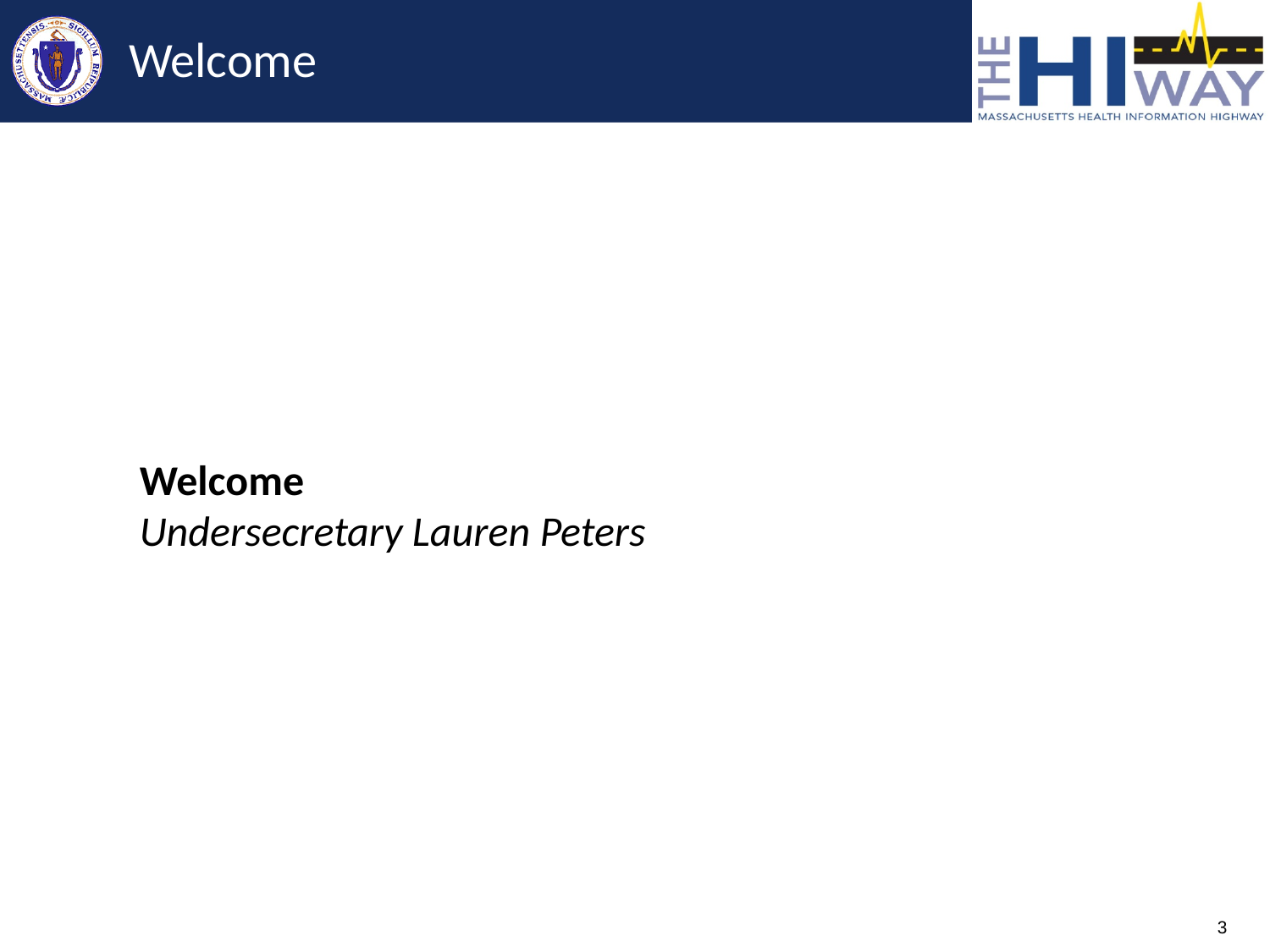

# Welcome
Welcome
Undersecretary Lauren Peters
3